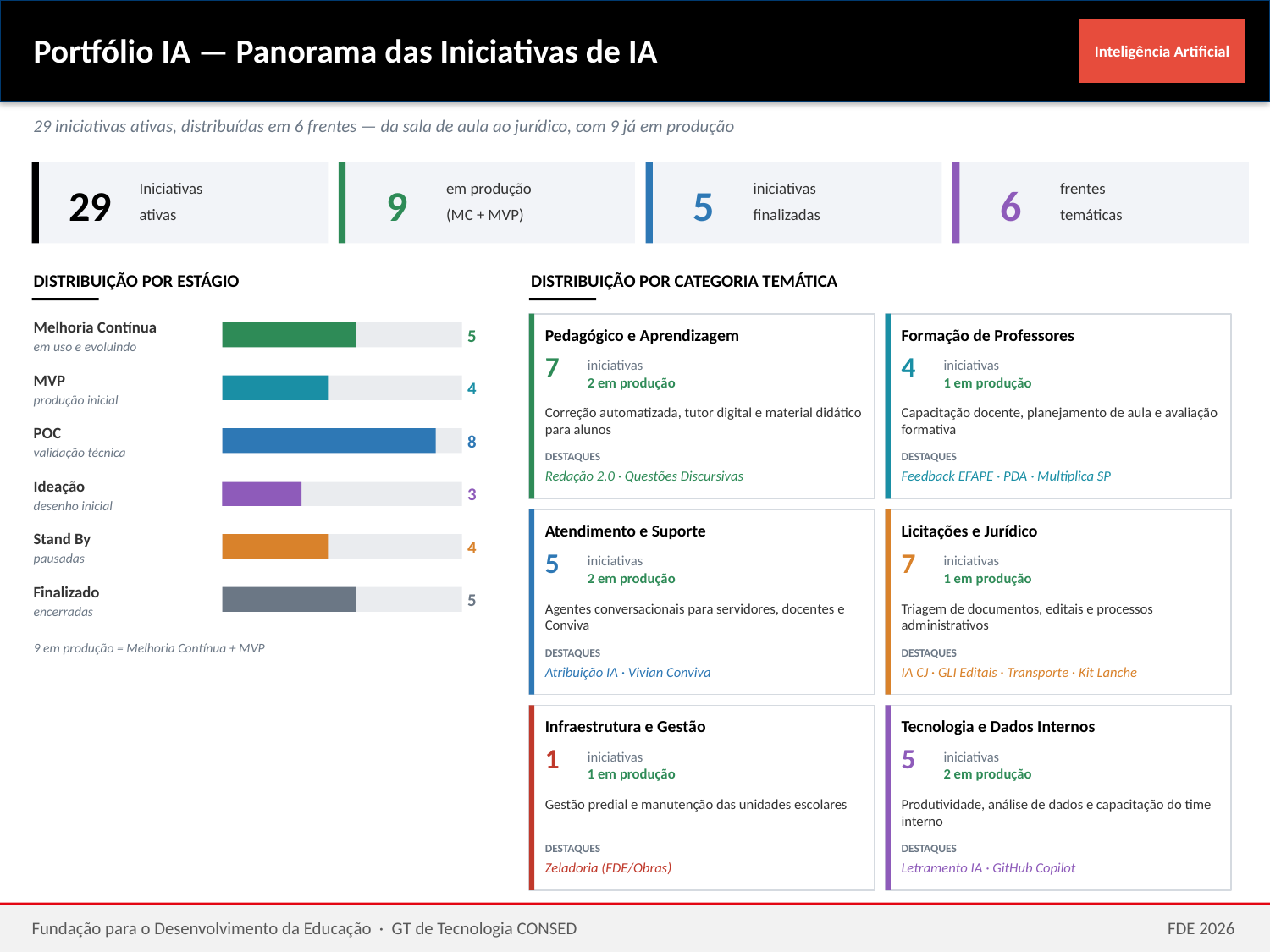

Portfólio IA — Panorama das Iniciativas de IA
Inteligência Artificial
29 iniciativas ativas, distribuídas em 6 frentes — da sala de aula ao jurídico, com 9 já em produção

29
9
5
6
Iniciativas
em produção
iniciativas
frentes
ativas
(MC + MVP)
finalizadas
temáticas
DISTRIBUIÇÃO POR ESTÁGIO
DISTRIBUIÇÃO POR CATEGORIA TEMÁTICA

Melhoria Contínua
5

Pedagógico e Aprendizagem
Formação de Professores
em uso e evoluindo
7
4
iniciativas
iniciativas
MVP
2 em produção
1 em produção
4

produção inicial
Correção automatizada, tutor digital e material didático para alunos
Capacitação docente, planejamento de aula e avaliação formativa
POC
8

validação técnica
DESTAQUES
DESTAQUES
Redação 2.0 · Questões Discursivas
Feedback EFAPE · PDA · Multiplica SP
Ideação
3

desenho inicial

Atendimento e Suporte
Licitações e Jurídico
Stand By
4

5
7
pausadas
iniciativas
iniciativas
2 em produção
1 em produção
Finalizado
5

Agentes conversacionais para servidores, docentes e Conviva
Triagem de documentos, editais e processos administrativos
encerradas
9 em produção = Melhoria Contínua + MVP
DESTAQUES
DESTAQUES
Atribuição IA · Vivian Conviva
IA CJ · GLI Editais · Transporte · Kit Lanche

Infraestrutura e Gestão
Tecnologia e Dados Internos
1
5
iniciativas
iniciativas
1 em produção
2 em produção
Gestão predial e manutenção das unidades escolares
Produtividade, análise de dados e capacitação do time interno
DESTAQUES
DESTAQUES
Zeladoria (FDE/Obras)
Letramento IA · GitHub Copilot

Fundação para o Desenvolvimento da Educação  ·  GT de Tecnologia CONSED
FDE 2026